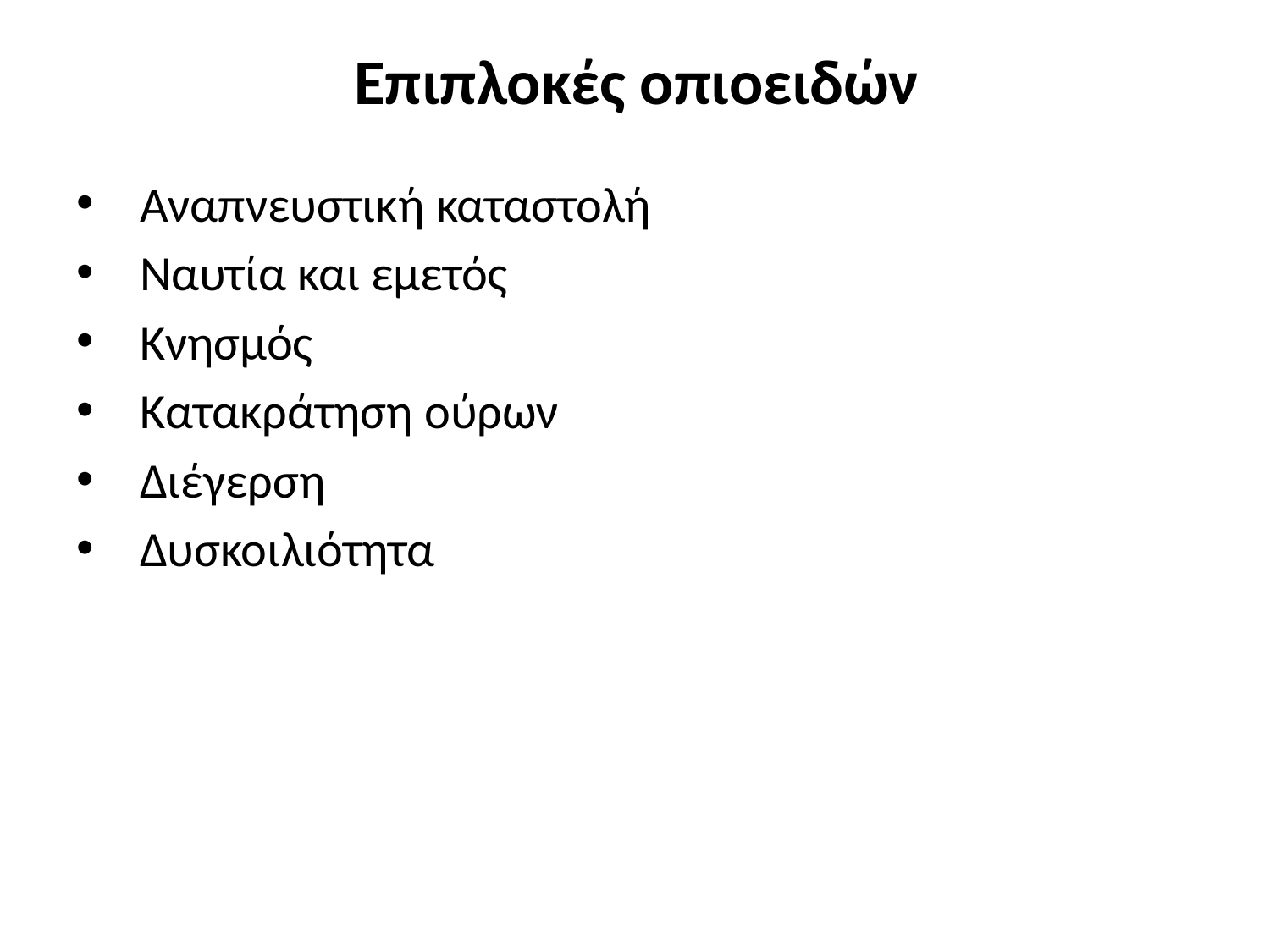

# Επιπλοκές oπιοειδών
Αναπνευστική καταστολή
Ναυτία και εμετός
Κνησμός
Κατακράτηση ούρων
Διέγερση
Δυσκοιλιότητα